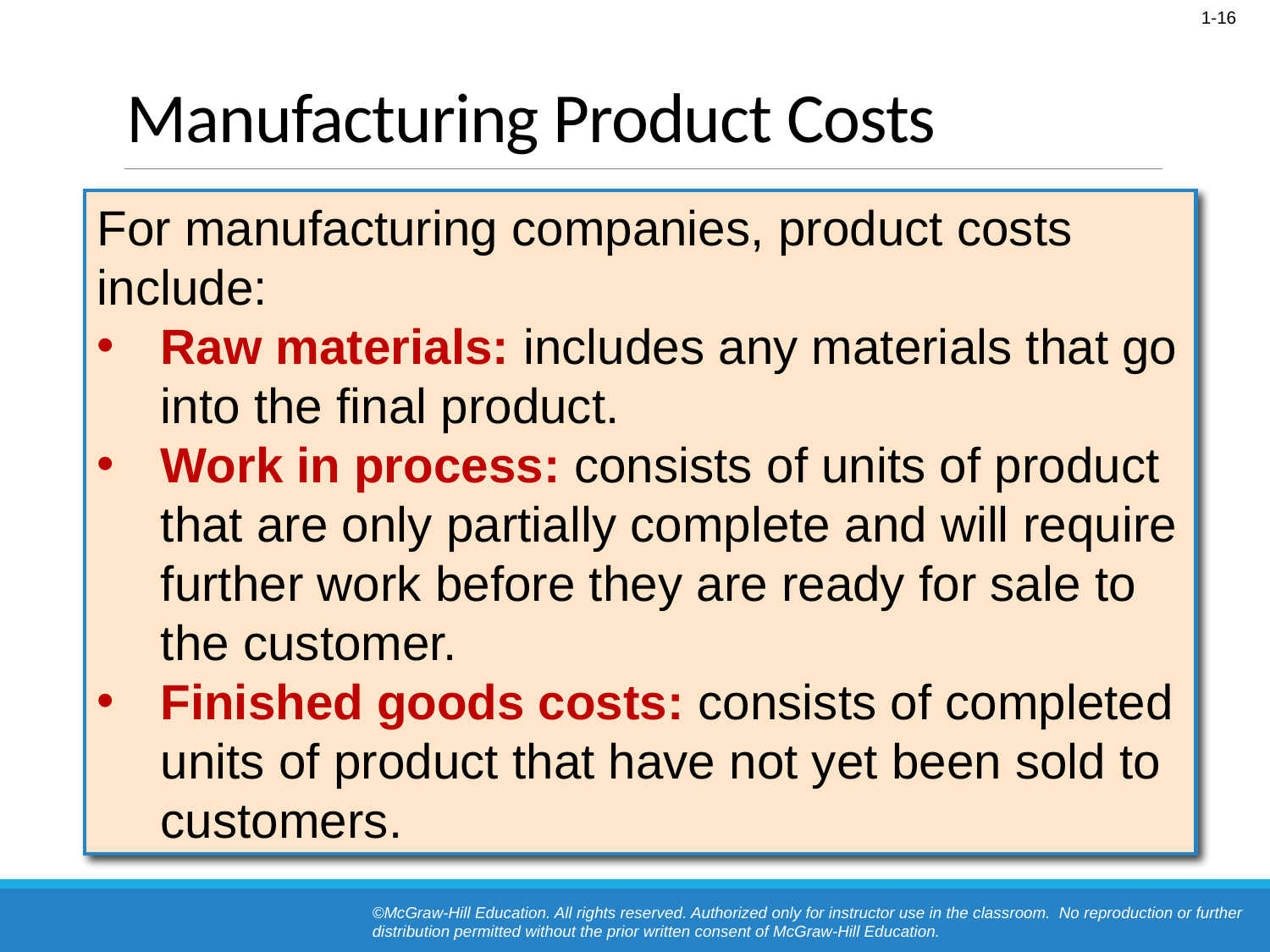

# Manufacturing Product Costs
For manufacturing companies, product costs
include:
Raw materials: includes any materials that go into the final product.
Work in process: consists of units of product that are only partially complete and will require further work before they are ready for sale to the customer.
Finished goods costs: consists of completed units of product that have not yet been sold to customers.